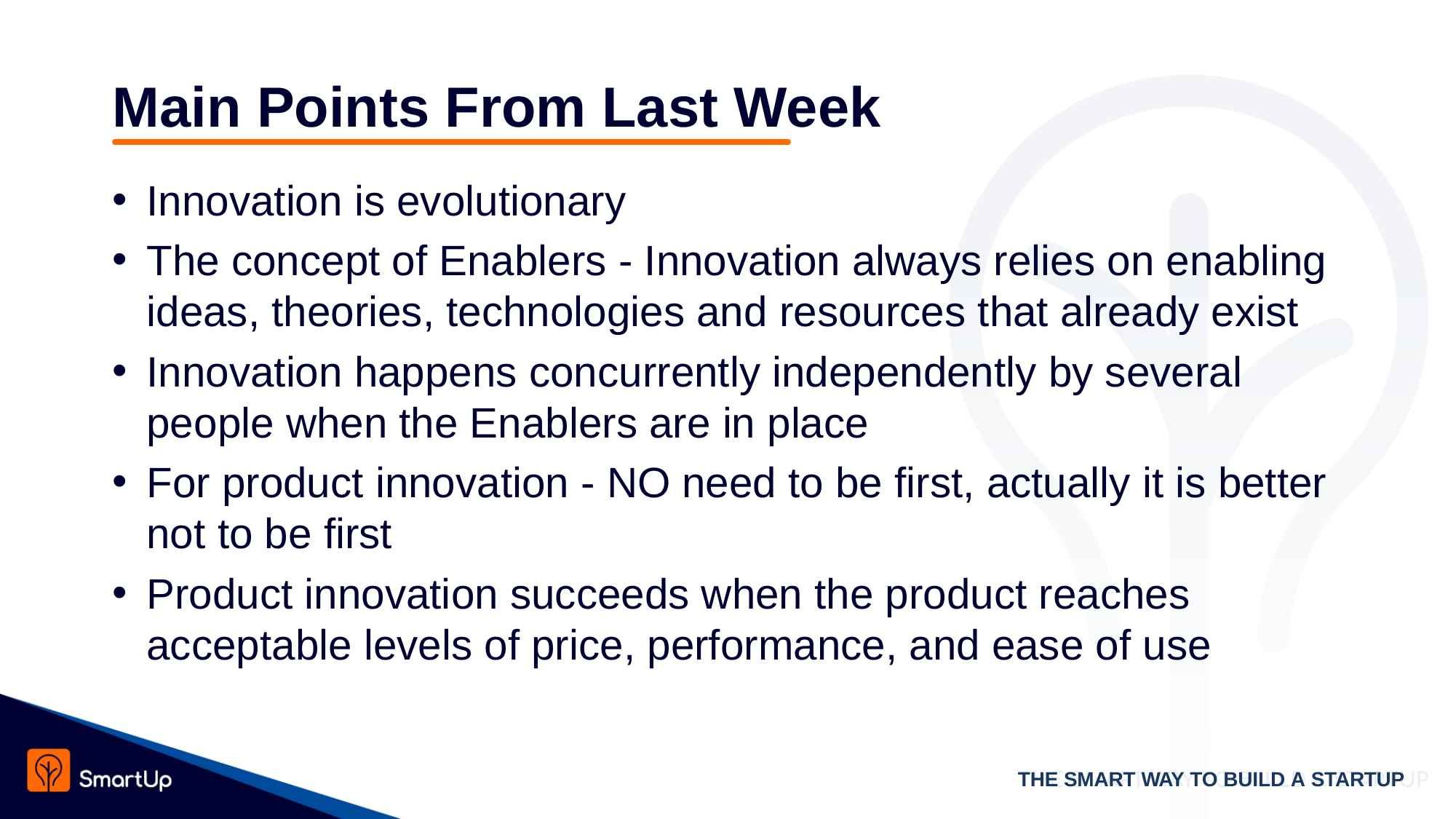

# Main Points From Last Week
Innovation is evolutionary
The concept of Enablers - Innovation always relies on enabling ideas, theories, technologies and resources that already exist
Innovation happens concurrently independently by several people when the Enablers are in place
For product innovation - NO need to be first, actually it is better not to be first
Product innovation succeeds when the product reaches acceptable levels of price, performance, and ease of use

THE SMART WAY TO BUILD A STARTUP